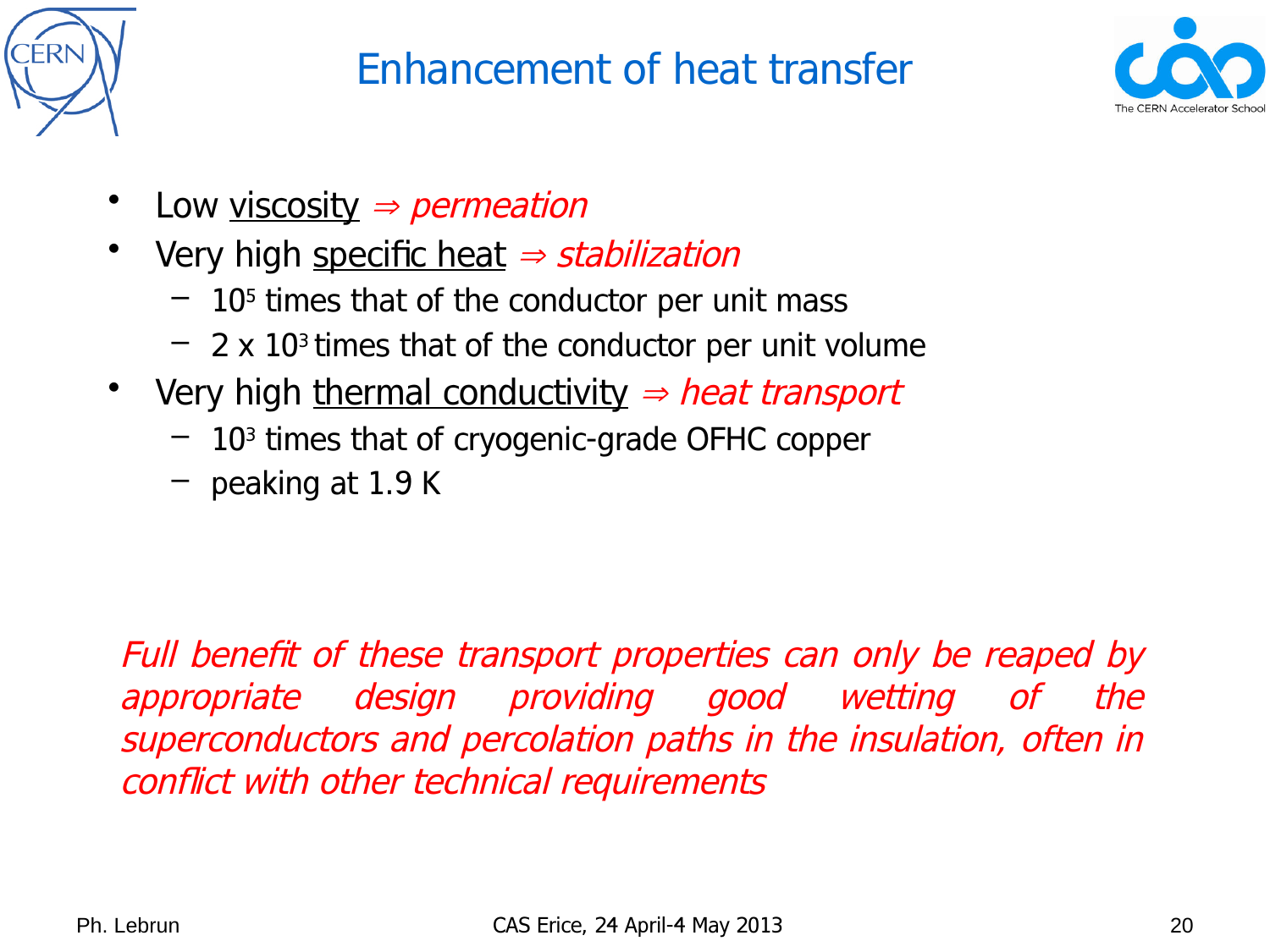

# Enhancement of heat transfer
Low viscosity ⇒ permeation
Very high specific heat ⇒ stabilization
105 times that of the conductor per unit mass
2 x 103 times that of the conductor per unit volume
Very high thermal conductivity ⇒ heat transport
103 times that of cryogenic-grade OFHC copper
peaking at 1.9 K

Full benefit of these transport properties can only be reaped by appropriate design providing good wetting of the superconductors and percolation paths in the insulation, often in conflict with other technical requirements
Ph. Lebrun
 CAS Erice, 24 April-4 May 2013
20